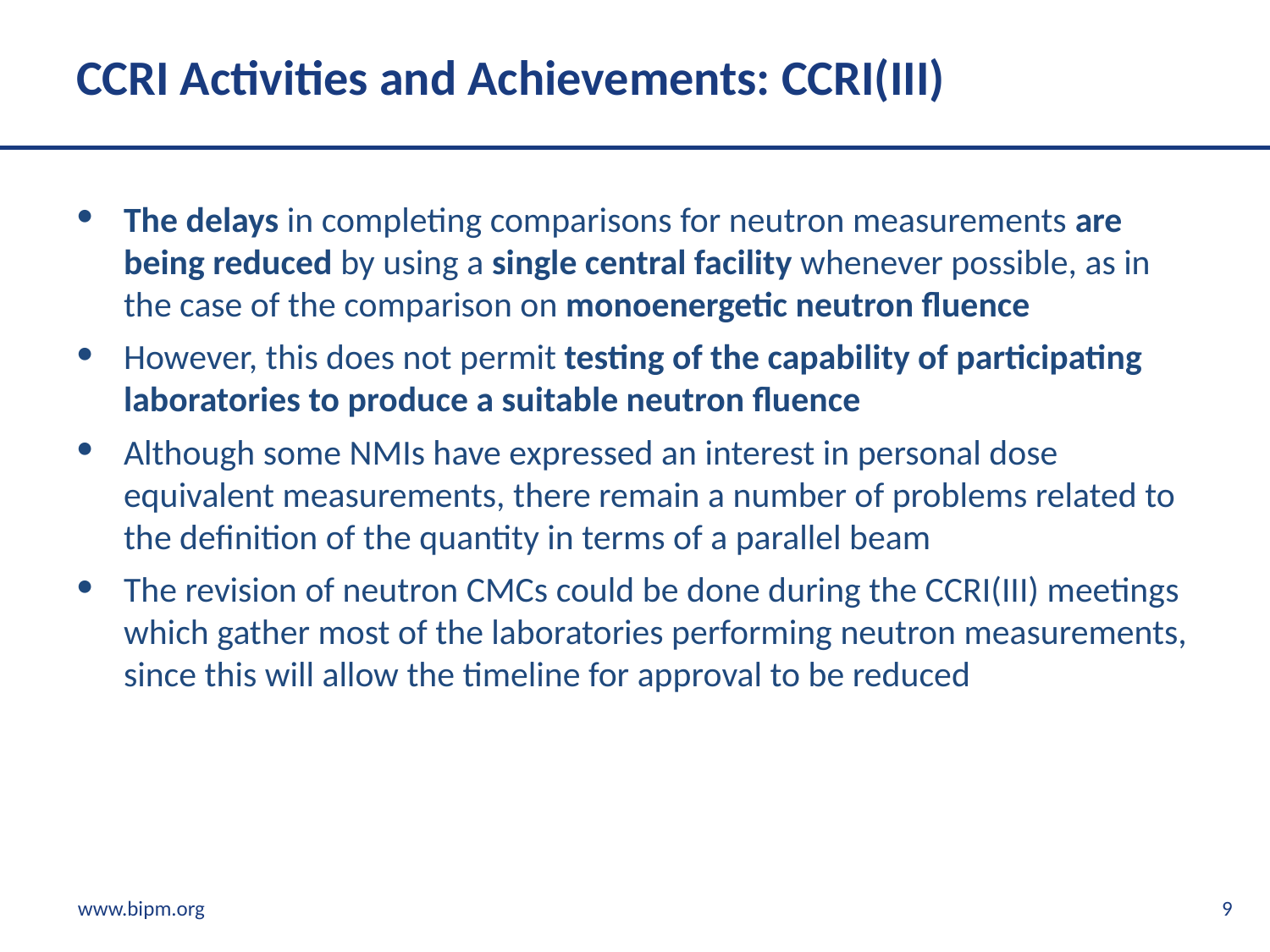

# CCRI Activities and Achievements: CCRI(III)
The delays in completing comparisons for neutron measurements are being reduced by using a single central facility whenever possible, as in the case of the comparison on monoenergetic neutron fluence
However, this does not permit testing of the capability of participating laboratories to produce a suitable neutron fluence
Although some NMIs have expressed an interest in personal dose equivalent measurements, there remain a number of problems related to the definition of the quantity in terms of a parallel beam
The revision of neutron CMCs could be done during the CCRI(III) meetings which gather most of the laboratories performing neutron measurements, since this will allow the timeline for approval to be reduced